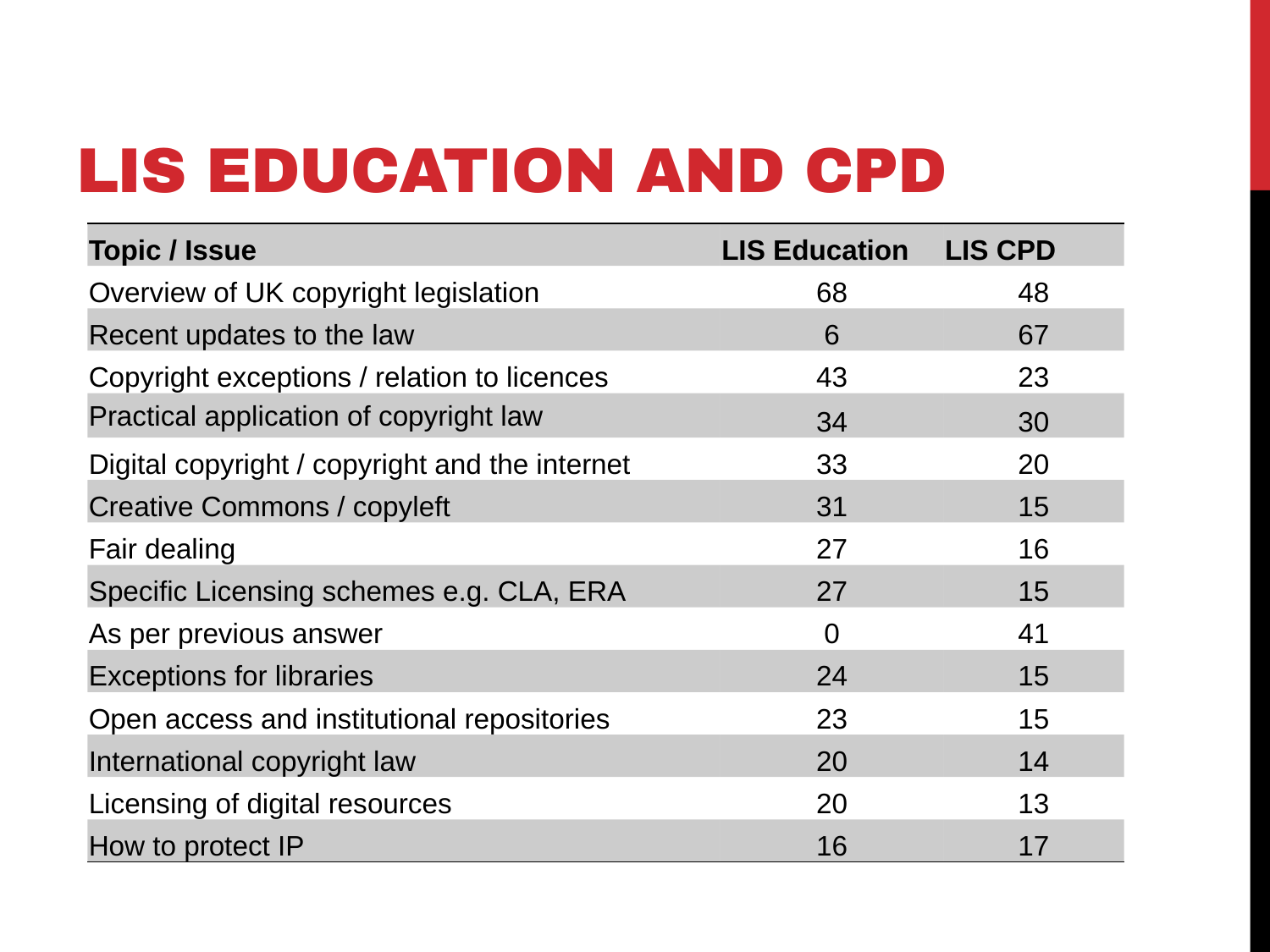

# LIS Education and CPD
| Topic / Issue | LIS Education | LIS CPD |
| --- | --- | --- |
| Overview of UK copyright legislation | 68 | 48 |
| Recent updates to the law | 6 | 67 |
| Copyright exceptions / relation to licences | 43 | 23 |
| Practical application of copyright law | 34 | 30 |
| Digital copyright / copyright and the internet | 33 | 20 |
| Creative Commons / copyleft | 31 | 15 |
| Fair dealing | 27 | 16 |
| Specific Licensing schemes e.g. CLA, ERA | 27 | 15 |
| As per previous answer | 0 | 41 |
| Exceptions for libraries | 24 | 15 |
| Open access and institutional repositories | 23 | 15 |
| International copyright law | 20 | 14 |
| Licensing of digital resources | 20 | 13 |
| How to protect IP | 16 | 17 |